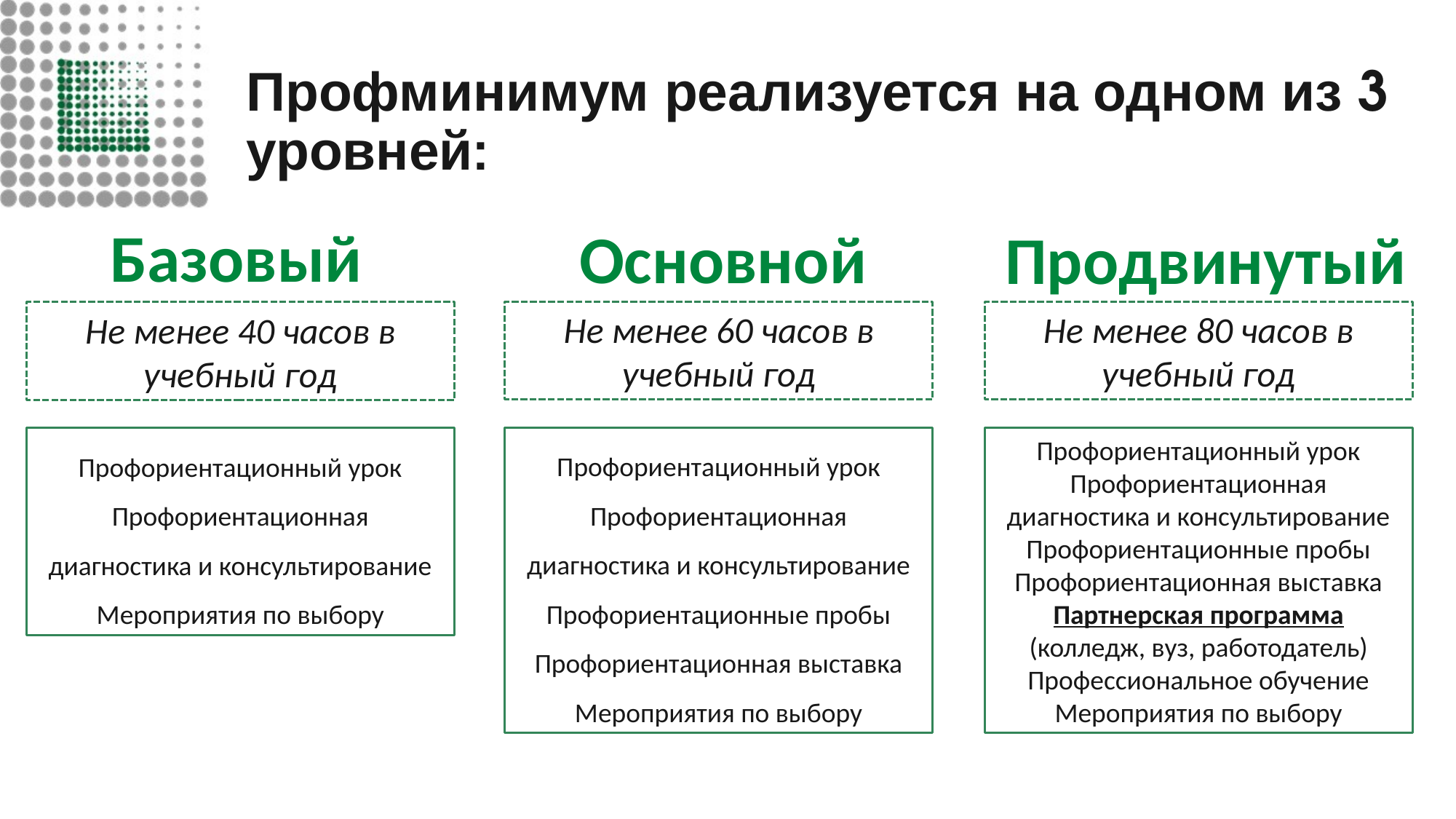

# Профминимум реализуется на одном из 3 уровней:
Базовый
Основной
Продвинутый
Не менее 60 часов в учебный год
Не менее 80 часов в учебный год
Не менее 40 часов в учебный год
Профориентационный урок
Профориентационная диагностика и консультирование
Профориентационные пробы
Профориентационная выставка
Мероприятия по выбору
Профориентационный урок
Профориентационная диагностика и консультирование
Профориентационные пробы
Профориентационная выставка
Партнерская программа
(колледж, вуз, работодатель)
Профессиональное обучение
Мероприятия по выбору
Профориентационный урок
Профориентационная диагностика и консультирование
Мероприятия по выбору